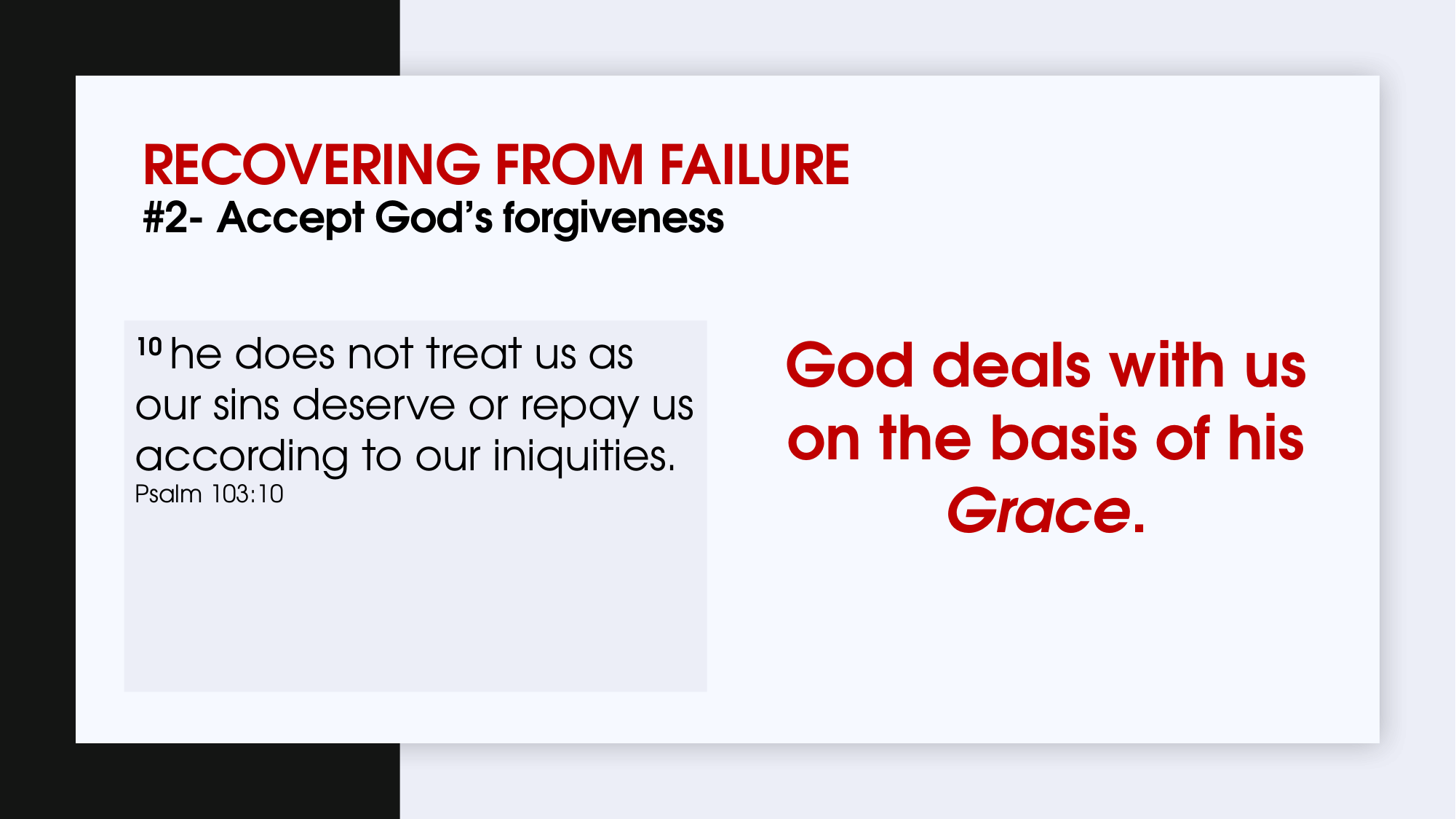

# Recovering from Failure #2- Accept God’s forgiveness
10 he does not treat us as our sins deserve or repay us according to our iniquities.  Psalm 103:10
God deals with us on the basis of his Grace.